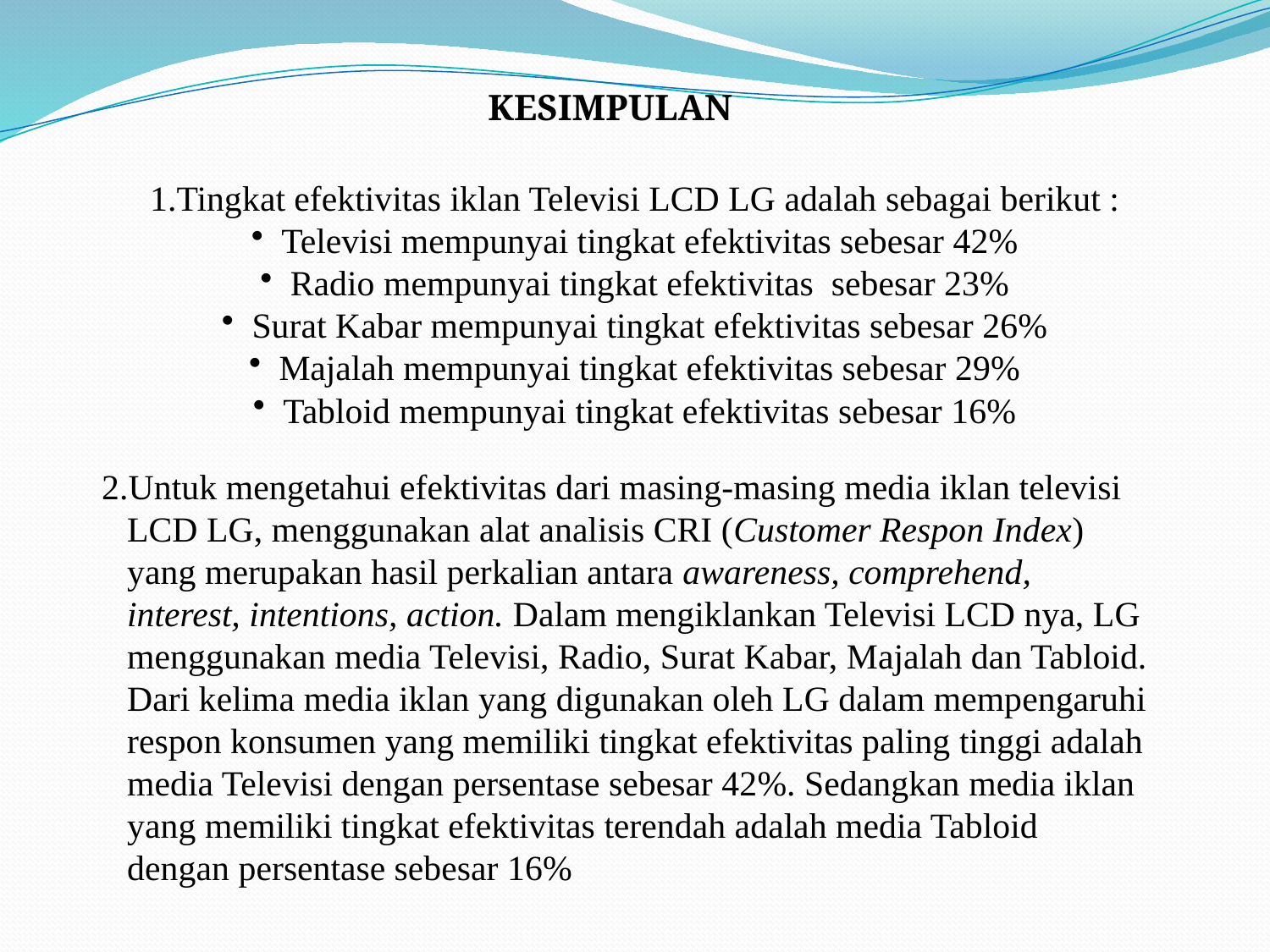

KESIMPULAN
1.Tingkat efektivitas iklan Televisi LCD LG adalah sebagai berikut :
Televisi mempunyai tingkat efektivitas sebesar 42%
Radio mempunyai tingkat efektivitas  sebesar 23%
Surat Kabar mempunyai tingkat efektivitas sebesar 26%
Majalah mempunyai tingkat efektivitas sebesar 29%
Tabloid mempunyai tingkat efektivitas sebesar 16%
2.Untuk mengetahui efektivitas dari masing-masing media iklan televisi LCD LG, menggunakan alat analisis CRI (Customer Respon Index) yang merupakan hasil perkalian antara awareness, comprehend, interest, intentions, action. Dalam mengiklankan Televisi LCD nya, LG menggunakan media Televisi, Radio, Surat Kabar, Majalah dan Tabloid. Dari kelima media iklan yang digunakan oleh LG dalam mempengaruhi respon konsumen yang memiliki tingkat efektivitas paling tinggi adalah media Televisi dengan persentase sebesar 42%. Sedangkan media iklan yang memiliki tingkat efektivitas terendah adalah media Tabloid dengan persentase sebesar 16%